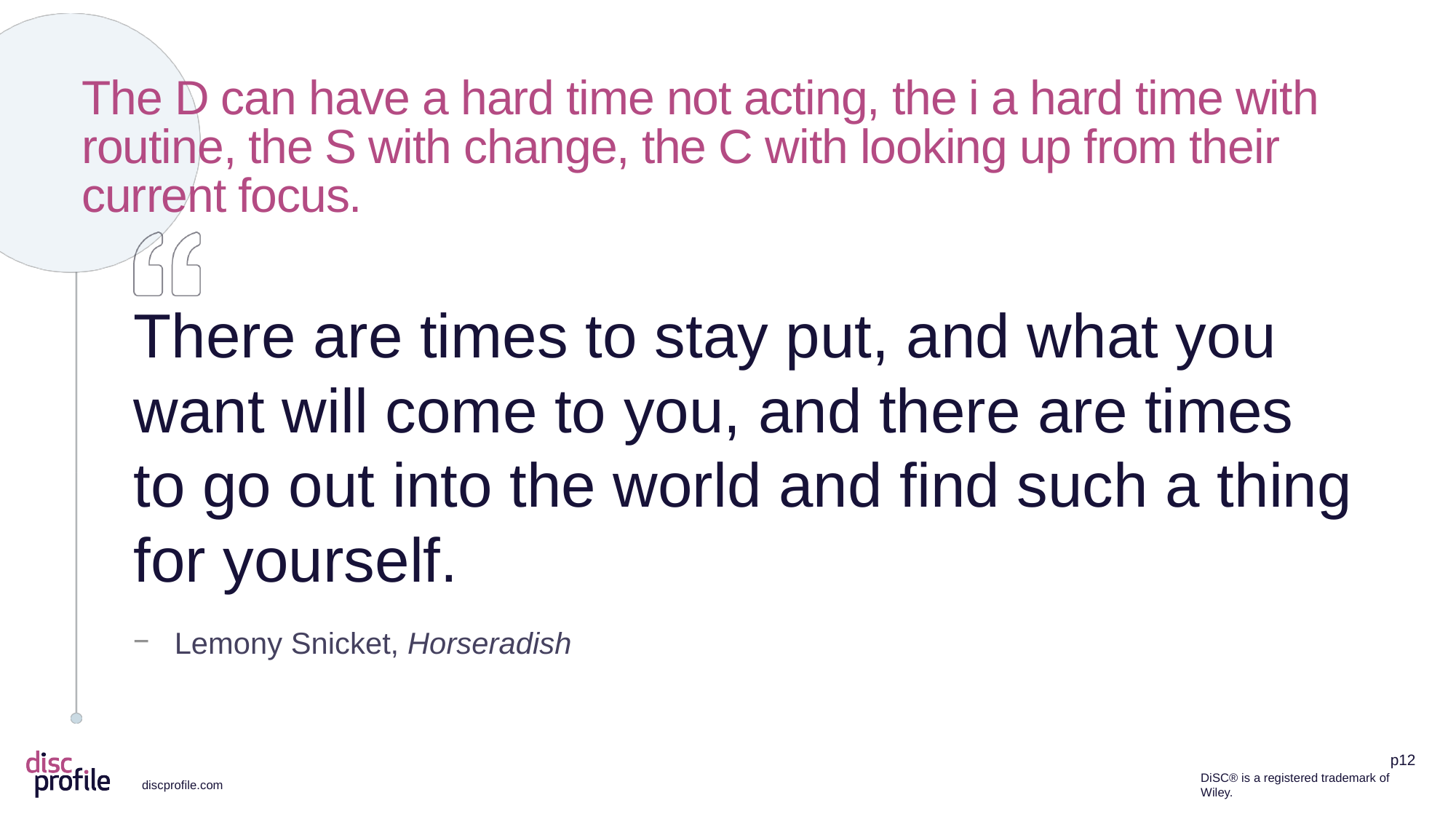

# The D can have a hard time not acting, the i a hard time with routine, the S with change, the C with looking up from their current focus.
There are times to stay put, and what you want will come to you, and there are times to go out into the world and find such a thing for yourself.
Lemony Snicket, Horseradish